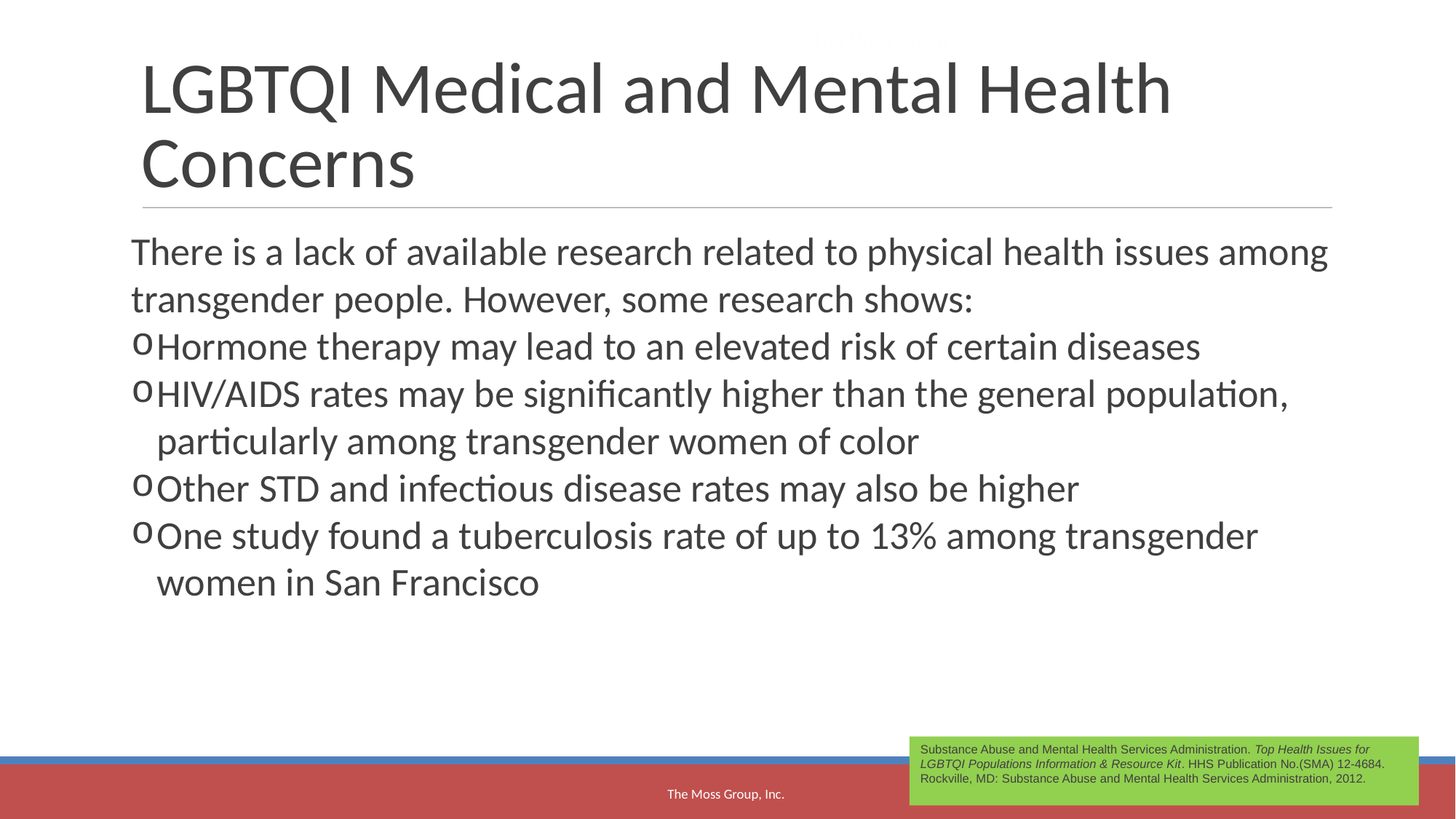

The Moss Group, Inc.
LGBTQI Medical and Mental Health Concerns
There is a lack of available research related to physical health issues among transgender people. However, some research shows:
Hormone therapy may lead to an elevated risk of certain diseases
HIV/AIDS rates may be significantly higher than the general population, particularly among transgender women of color
Other STD and infectious disease rates may also be higher
One study found a tuberculosis rate of up to 13% among transgender women in San Francisco

Substance Abuse and Mental Health Services Administration. Top Health Issues for LGBTQI Populations Information & Resource Kit. HHS Publication No.(SMA) 12-4684. Rockville, MD: Substance Abuse and Mental Health Services Administration, 2012.
The Moss Group, Inc.
67